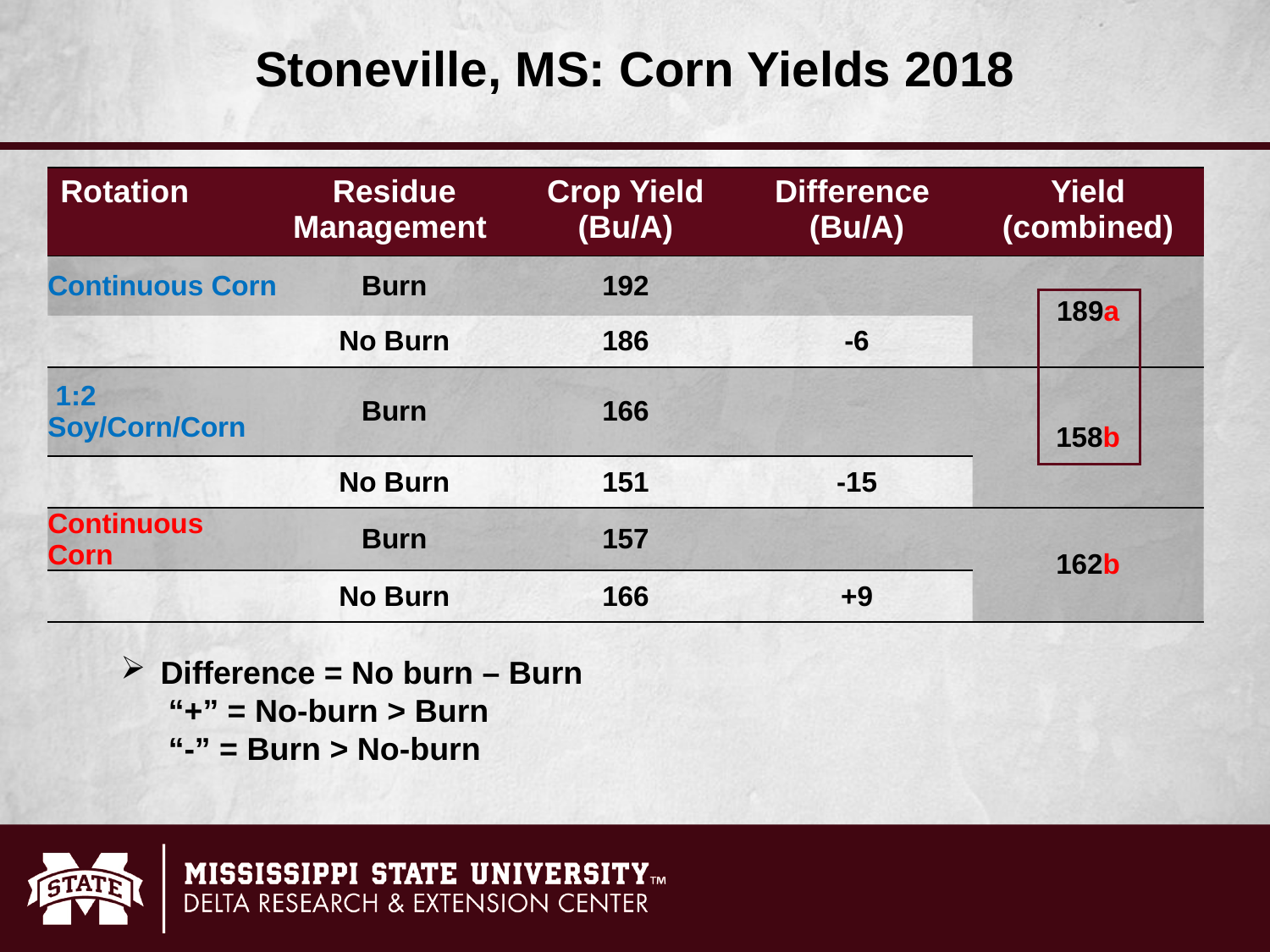

Stoneville, MS: Corn Yields 2018

| Rotation | Residue Management | Crop Yield (Bu/A) | Difference (Bu/A) | Yield (combined) |
| --- | --- | --- | --- | --- |
| Continuous Corn | Burn | 192 |  | 189a |
|  | No Burn | 186 | -6 |  |
| 1:2 Soy/Corn/Corn | Burn | 166 |  | 158b |
|  | No Burn | 151 | -15 |  |
| Continuous Corn | Burn | 157 |  | 162b |
|  | No Burn | 166 | +9 |  |

Difference = No burn – Burn
“+” = No-burn > Burn
“-” = Burn > No-burn